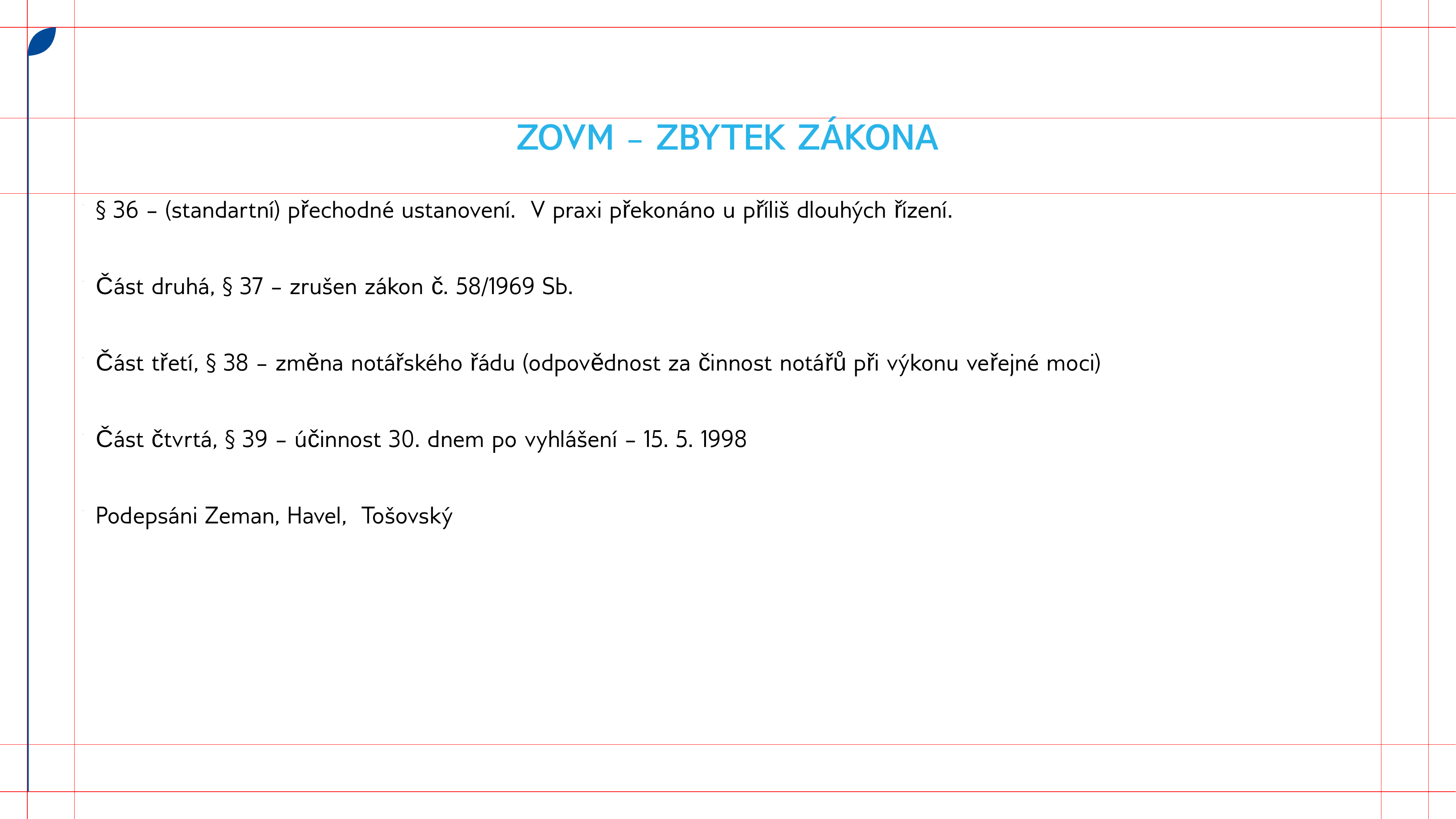

# ZOVM – Zbytek zákona
§ 36 – (standartní) přechodné ustanovení.  V praxi překonáno u příliš dlouhých řízení.

Část druhá, § 37 – zrušen zákon č. 58/1969 Sb.

Část třetí, § 38 – změna notářského řádu (odpovědnost za činnost notářů při výkonu veřejné moci)

Část čtvrtá, § 39 – účinnost 30. dnem po vyhlášení – 15. 5. 1998

Podepsáni Zeman, Havel,  Tošovský